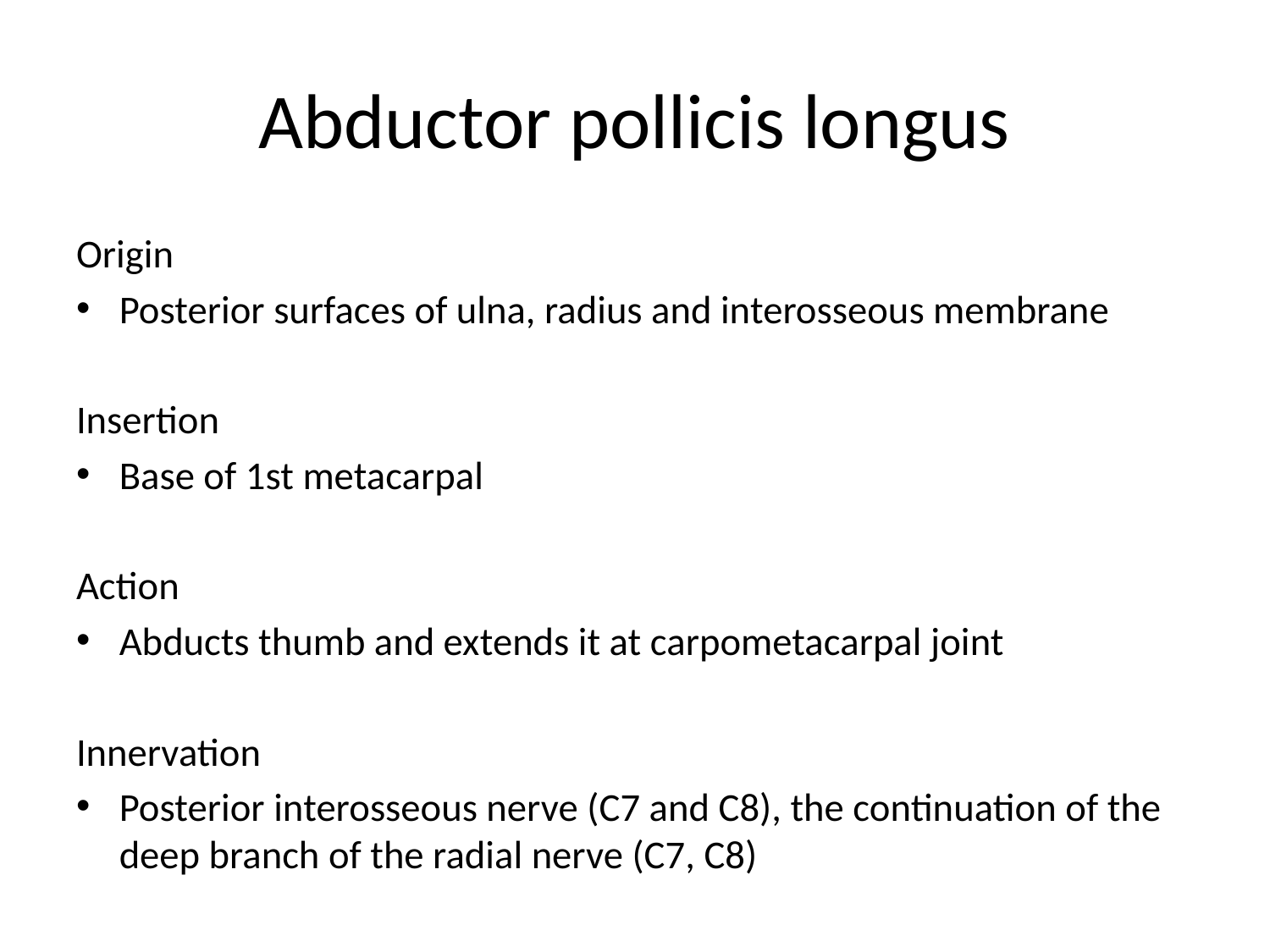

# Abductor pollicis longus
Origin
Posterior surfaces of ulna, radius and interosseous membrane

Insertion
Base of 1st metacarpal

Action
Abducts thumb and extends it at carpometacarpal joint

Innervation
Posterior interosseous nerve (C7 and C8), the continuation of the deep branch of the radial nerve (C7, C8)